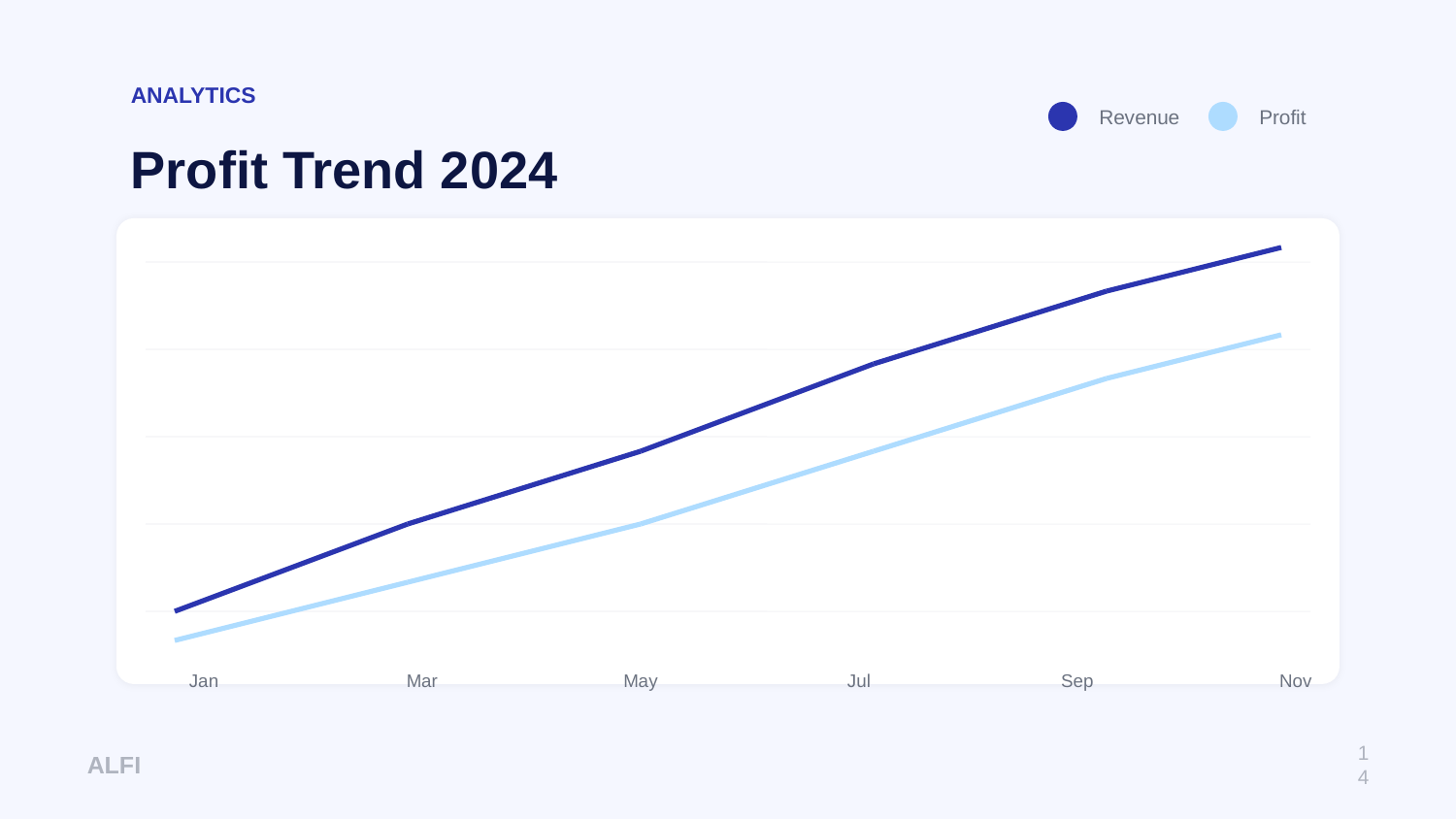

ANALYTICS
Revenue
Profit

Profit Trend 2024

Jan
Mar
May
Jul
Sep
Nov
ALFI
14